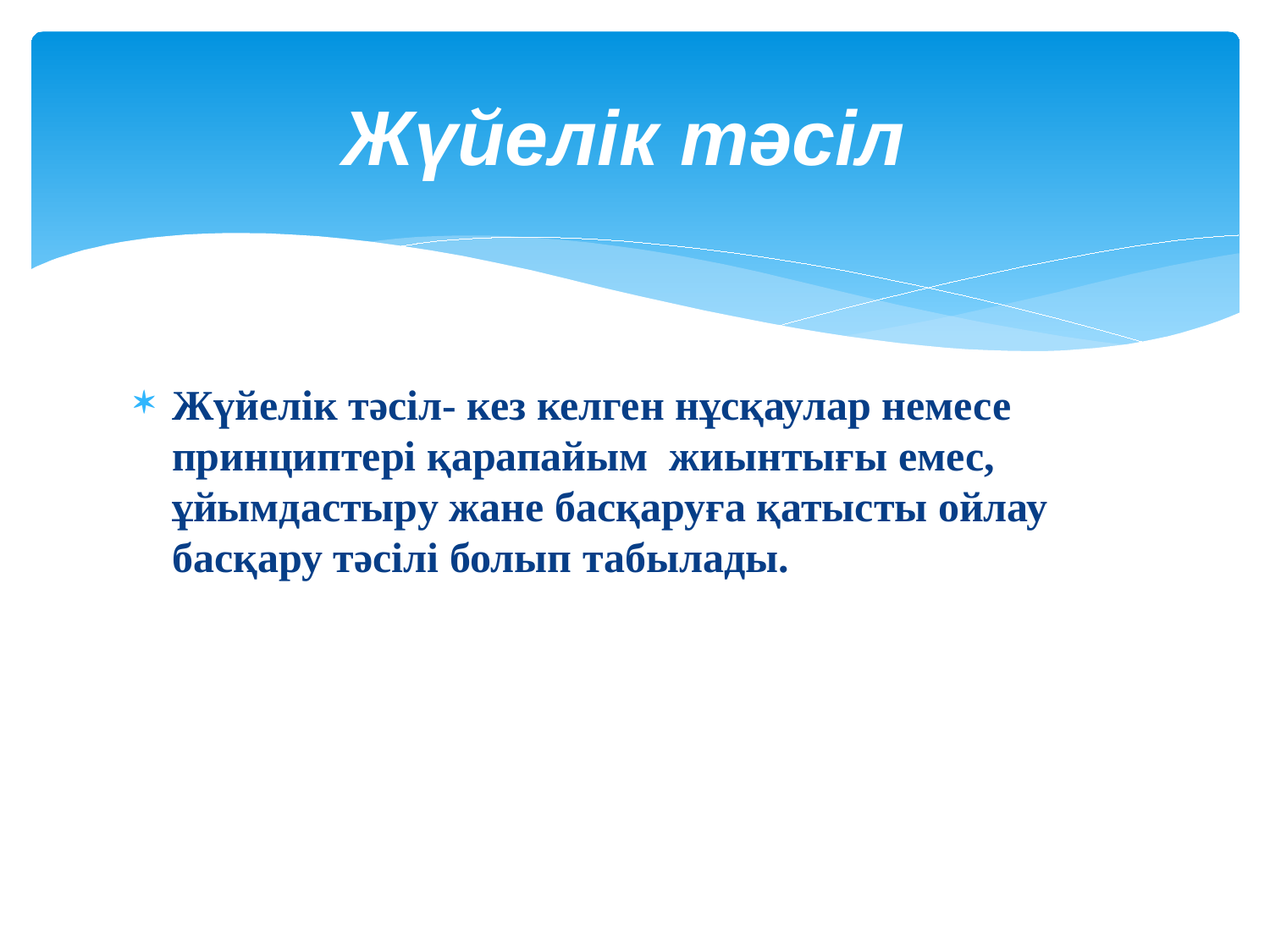

# Жүйелік тәсіл
Жүйелік тәсіл- кез келген нұсқаулар немесе принциптері қарапайым  жиынтығы емес, ұйымдастыру жане басқаруға қатысты ойлау басқару тәсілі болып табылады.